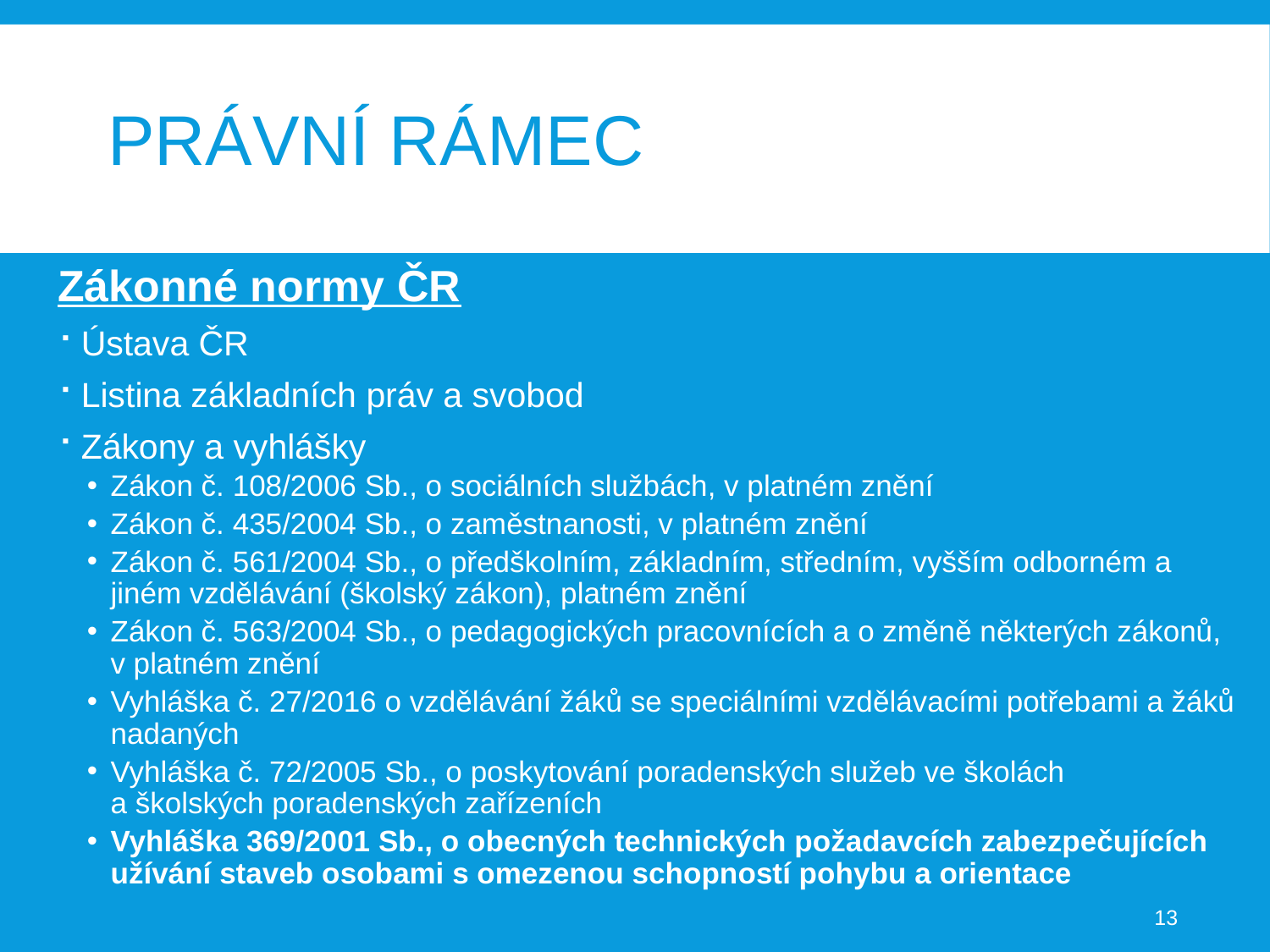

# Právní rámec
…
Zákonné normy ČR
Ústava ČR
Listina základních práv a svobod
Zákony a vyhlášky
Zákon č. 108/2006 Sb., o sociálních službách, v platném znění
Zákon č. 435/2004 Sb., o zaměstnanosti, v platném znění
Zákon č. 561/2004 Sb., o předškolním, základním, středním, vyšším odborném a jiném vzdělávání (školský zákon), platném znění
Zákon č. 563/2004 Sb., o pedagogických pracovnících a o změně některých zákonů, v platném znění
Vyhláška č. 27/2016 o vzdělávání žáků se speciálními vzdělávacími potřebami a žáků nadaných
Vyhláška č. 72/2005 Sb., o poskytování poradenských služeb ve školách
a školských poradenských zařízeních
Vyhláška 369/2001 Sb., o obecných technických požadavcích zabezpečujících užívání staveb osobami s omezenou schopností pohybu a orientace
13